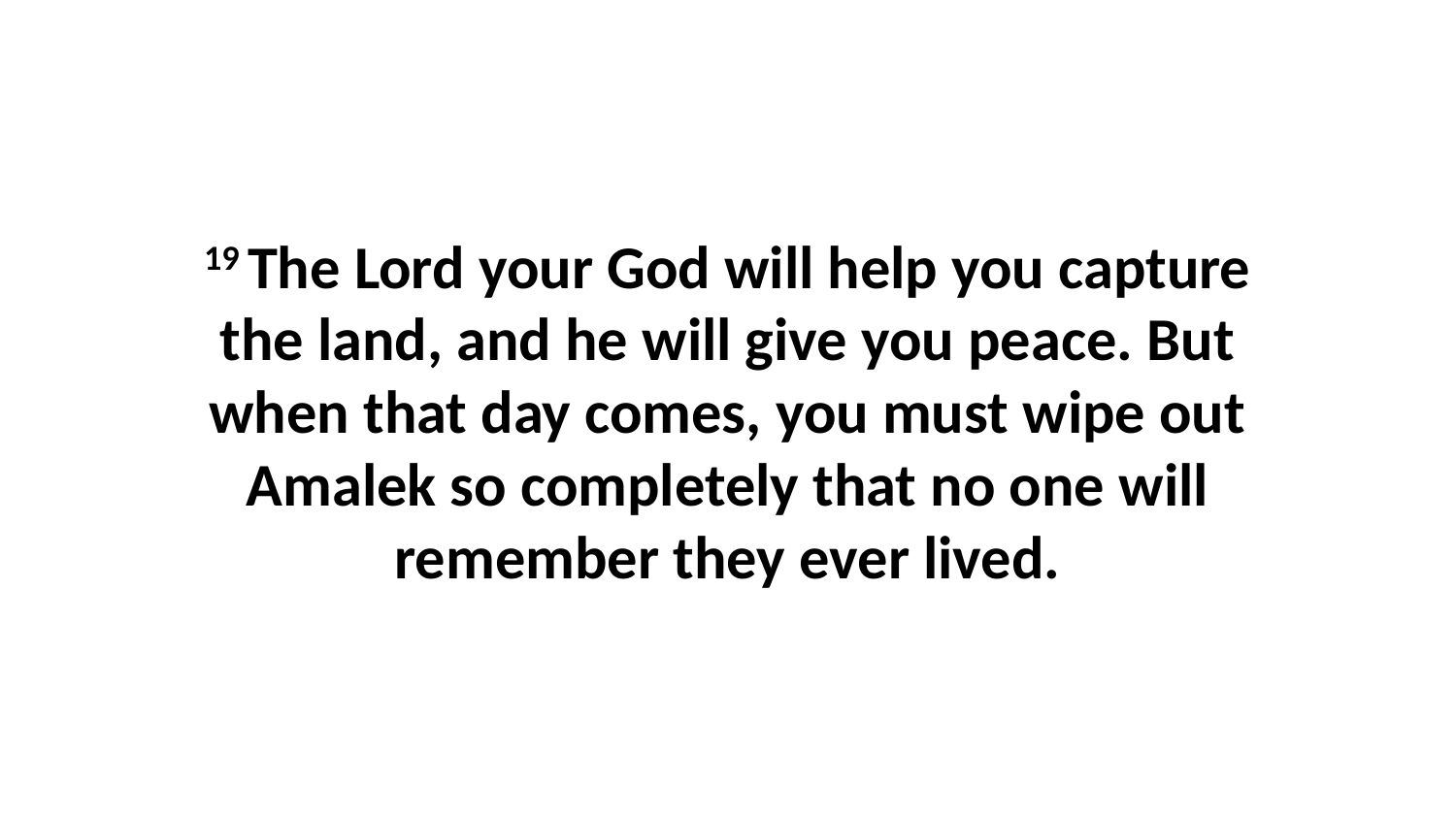

19 The Lord your God will help you capture the land, and he will give you peace. But when that day comes, you must wipe out Amalek so completely that no one will remember they ever lived.